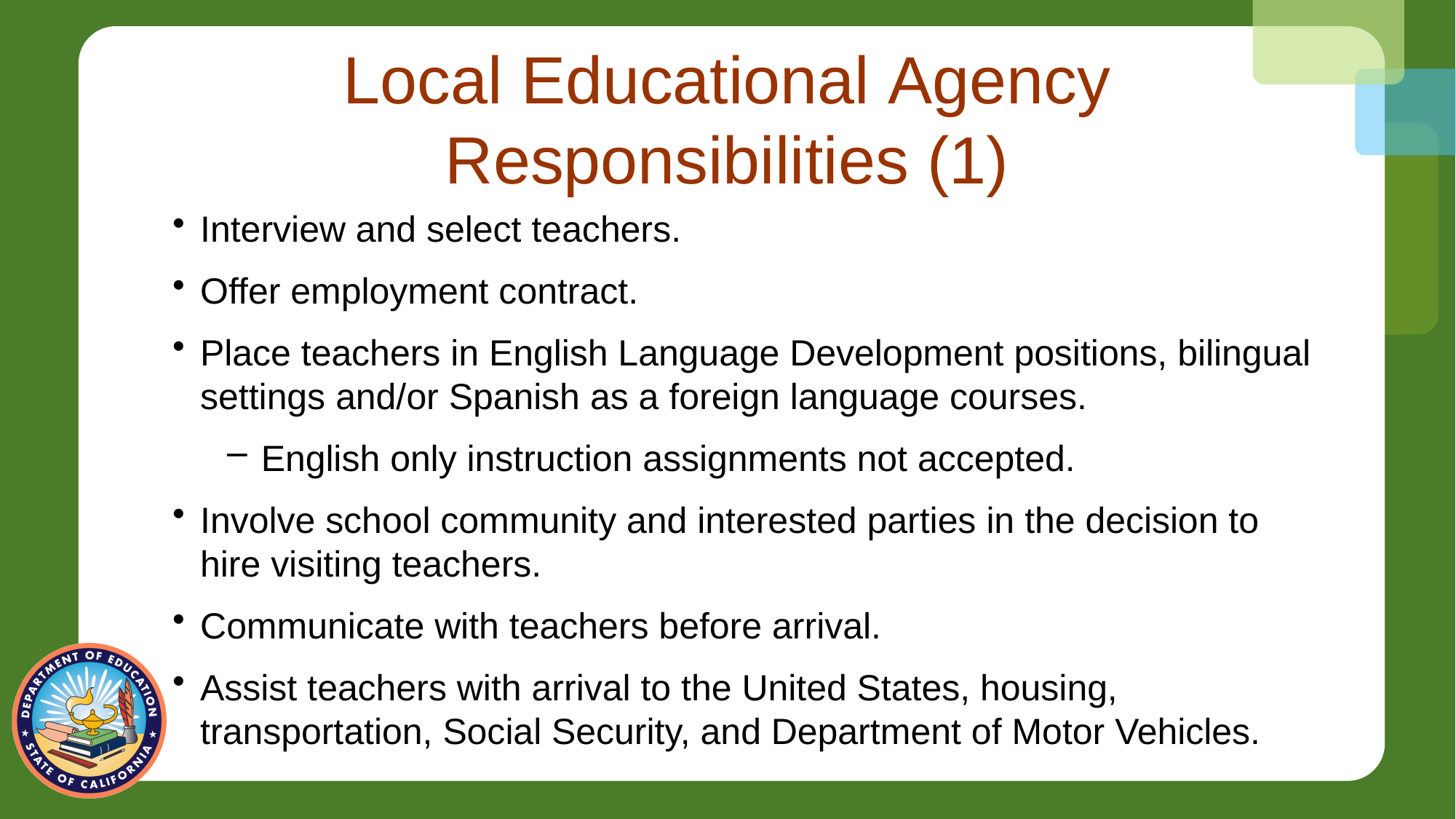

# Local Educational Agency Responsibilities (1)
Interview and select teachers.
Offer employment contract.
Place teachers in English Language Development positions, bilingual settings and/or Spanish as a foreign language courses.
English only instruction assignments not accepted.
Involve school community and interested parties in the decision to hire visiting teachers.
Communicate with teachers before arrival.
Assist teachers with arrival to the United States, housing, transportation, Social Security, and Department of Motor Vehicles.